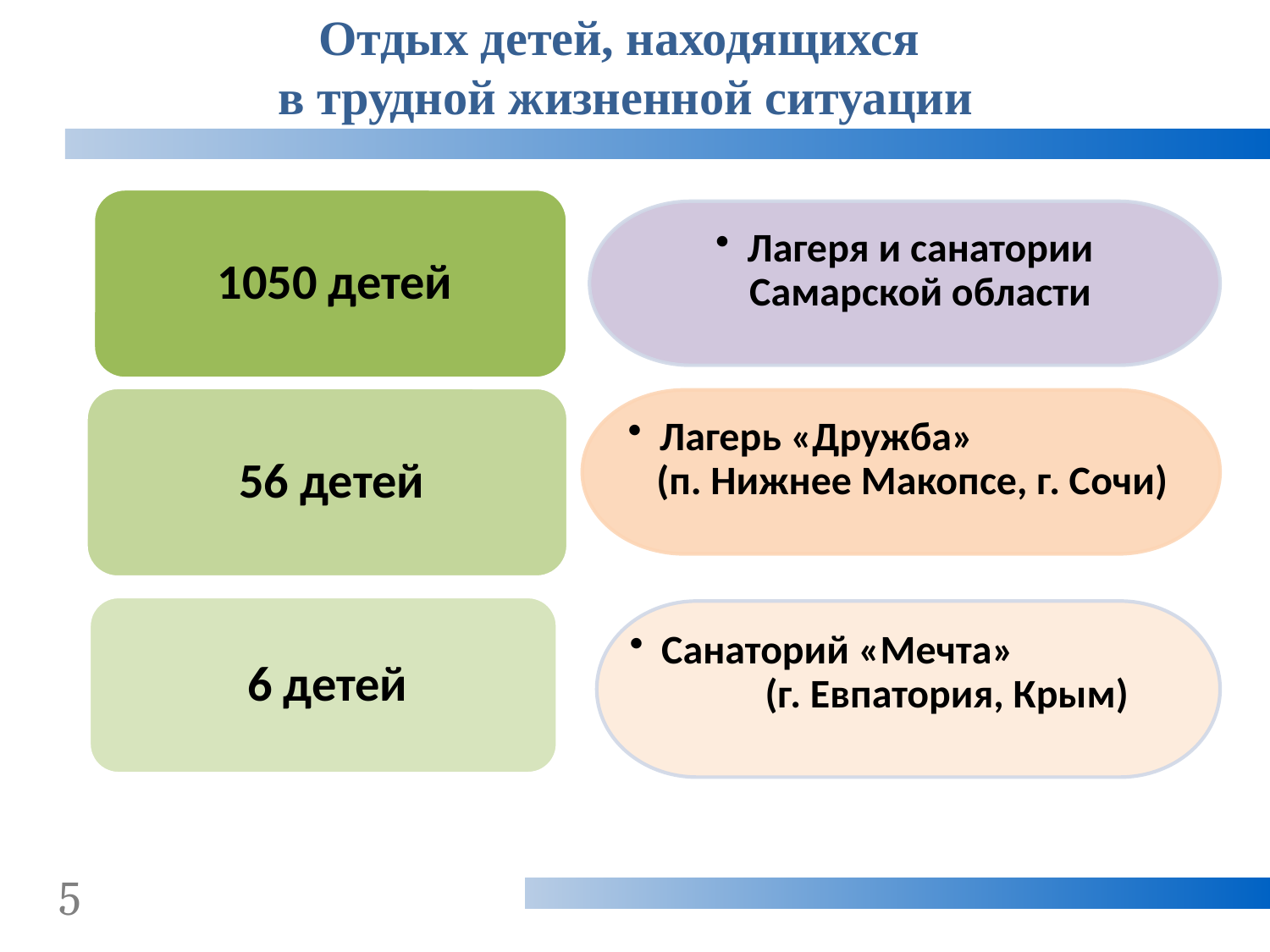

Отдых детей, находящихся
в трудной жизненной ситуации

Лагеря и санатории Самарской области
1050 детей
Лагерь «Дружба»                       (п. Нижнее Макопсе, г. Сочи)
56 детей
Санаторий «Мечта»                         (г. Евпатория, Крым)
6 детей
5